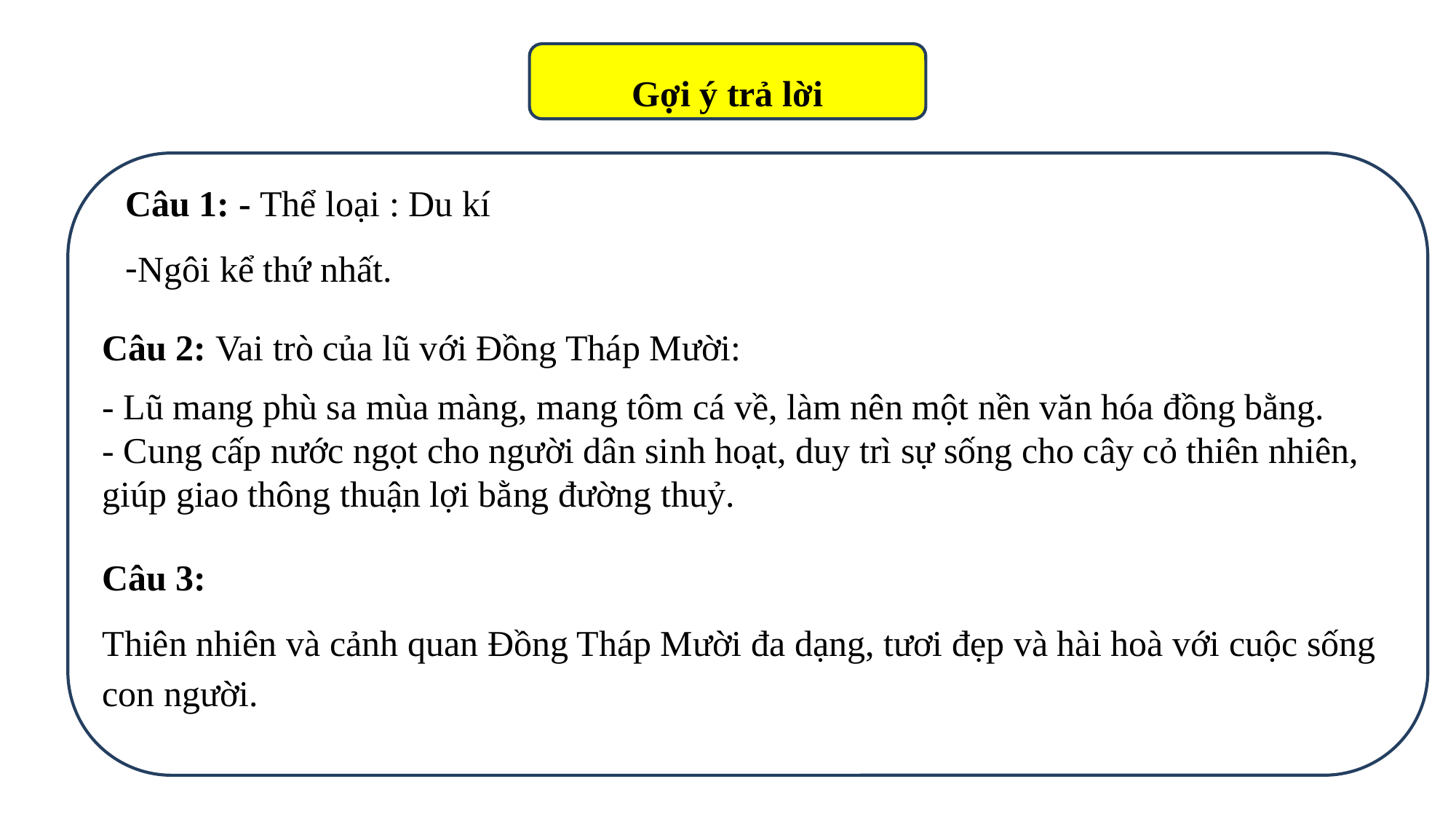

Gợi ý trả lời

Câu 1: - Thể loại : Du kí
Ngôi kể thứ nhất.
Câu 2: Vai trò của lũ với Đồng Tháp Mười:
- Lũ mang phù sa mùa màng, mang tôm cá về, làm nên một nền văn hóa đồng bằng.
- Cung cấp nước ngọt cho người dân sinh hoạt, duy trì sự sống cho cây cỏ thiên nhiên, giúp giao thông thuận lợi bằng đường thuỷ.
Câu 3:
Thiên nhiên và cảnh quan Đồng Tháp Mười đa dạng, tươi đẹp và hài hoà với cuộc sống con người.